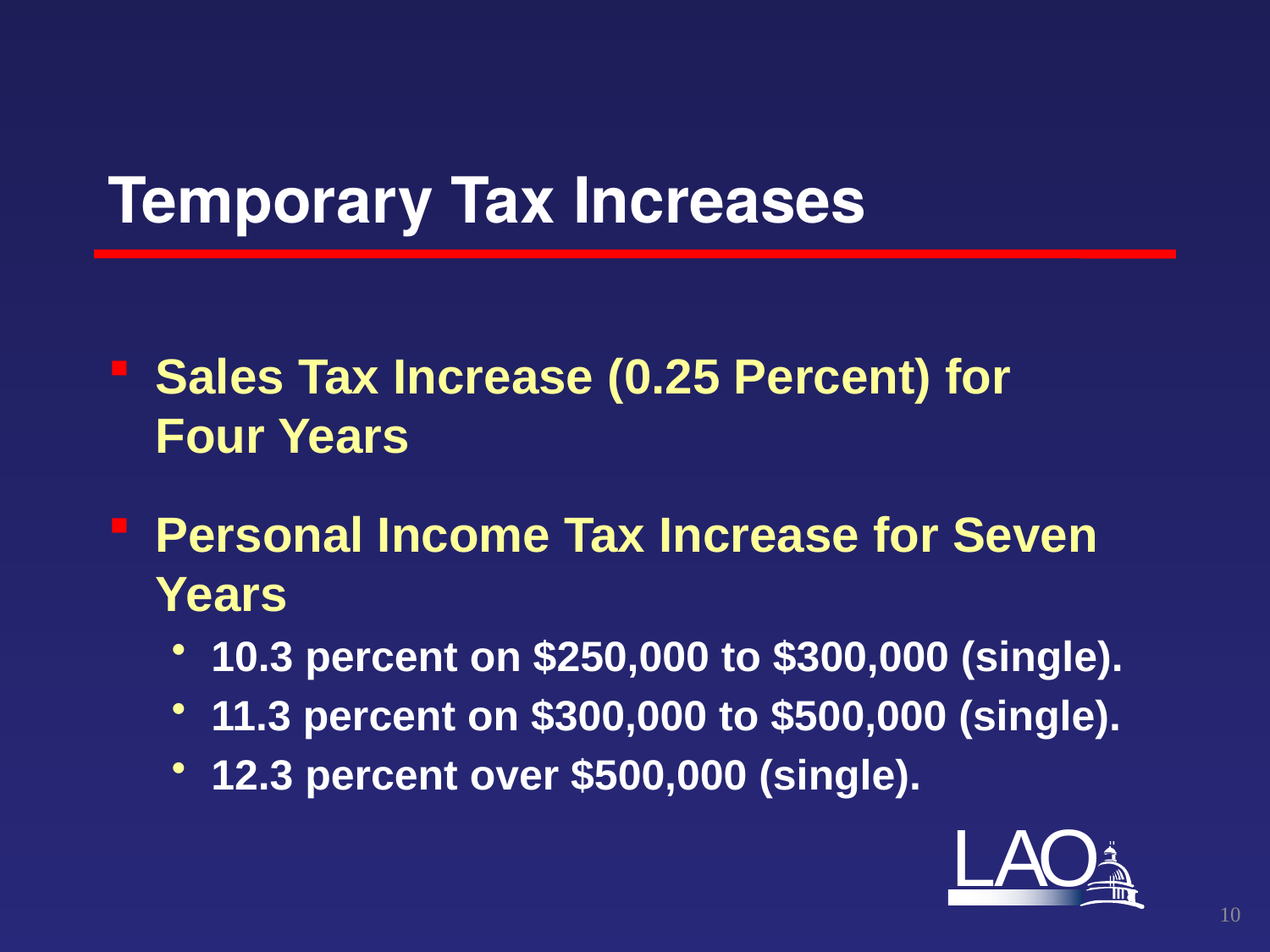

# Temporary Tax Increases

Sales Tax Increase (0.25 Percent) for
Four Years

Personal Income Tax Increase for Seven Years
10.3 percent on $250,000 to $300,000 (single).
11.3 percent on $300,000 to $500,000 (single).
12.3 percent over $500,000 (single).
10